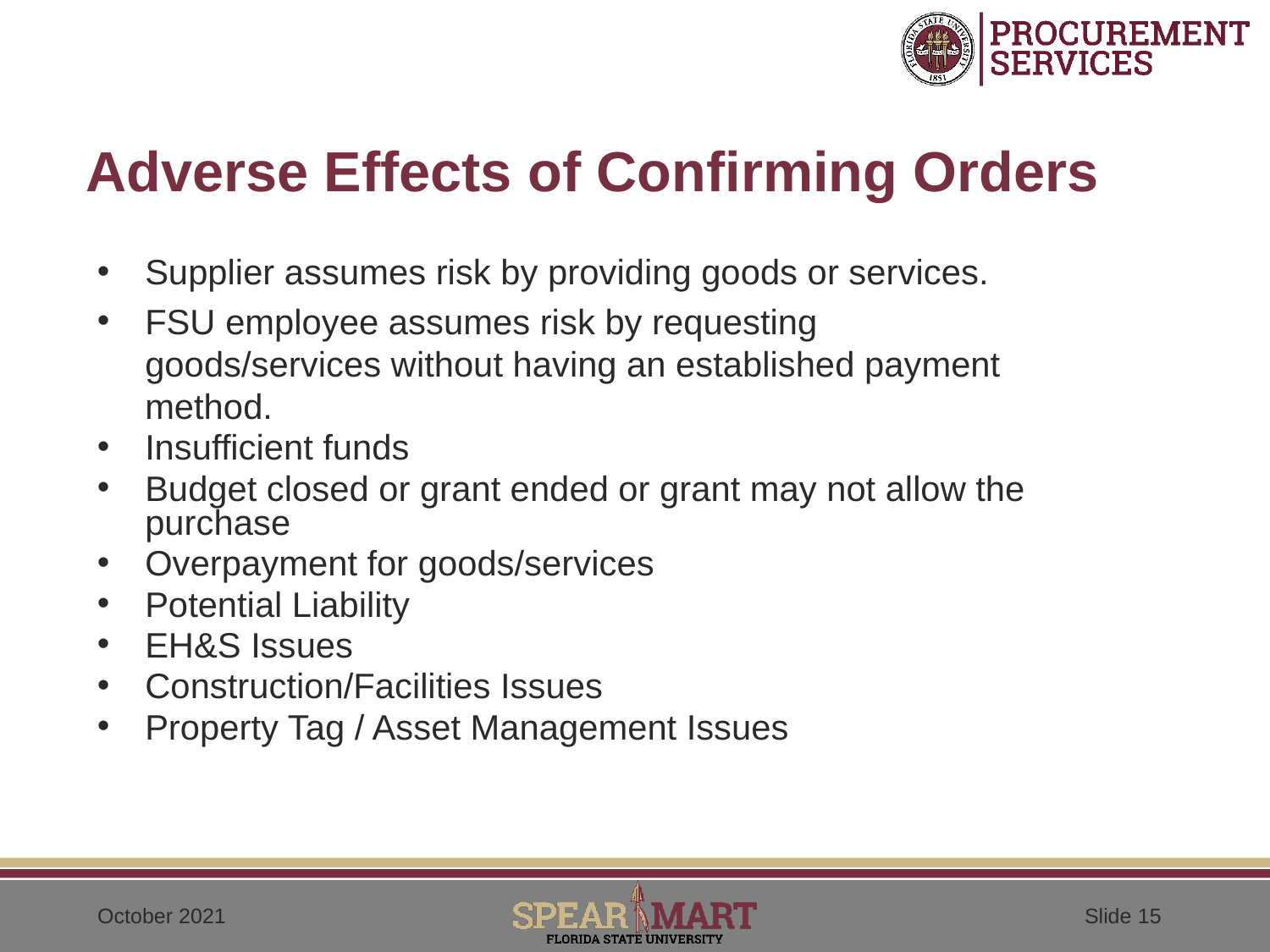

# Adverse Effects of Confirming Orders
Supplier assumes risk by providing goods or services.
FSU employee assumes risk by requesting goods/services without having an established payment method.
Insufficient funds
Budget closed or grant ended or grant may not allow the purchase
Overpayment for goods/services
Potential Liability
EH&S Issues
Construction/Facilities Issues
Property Tag / Asset Management Issues